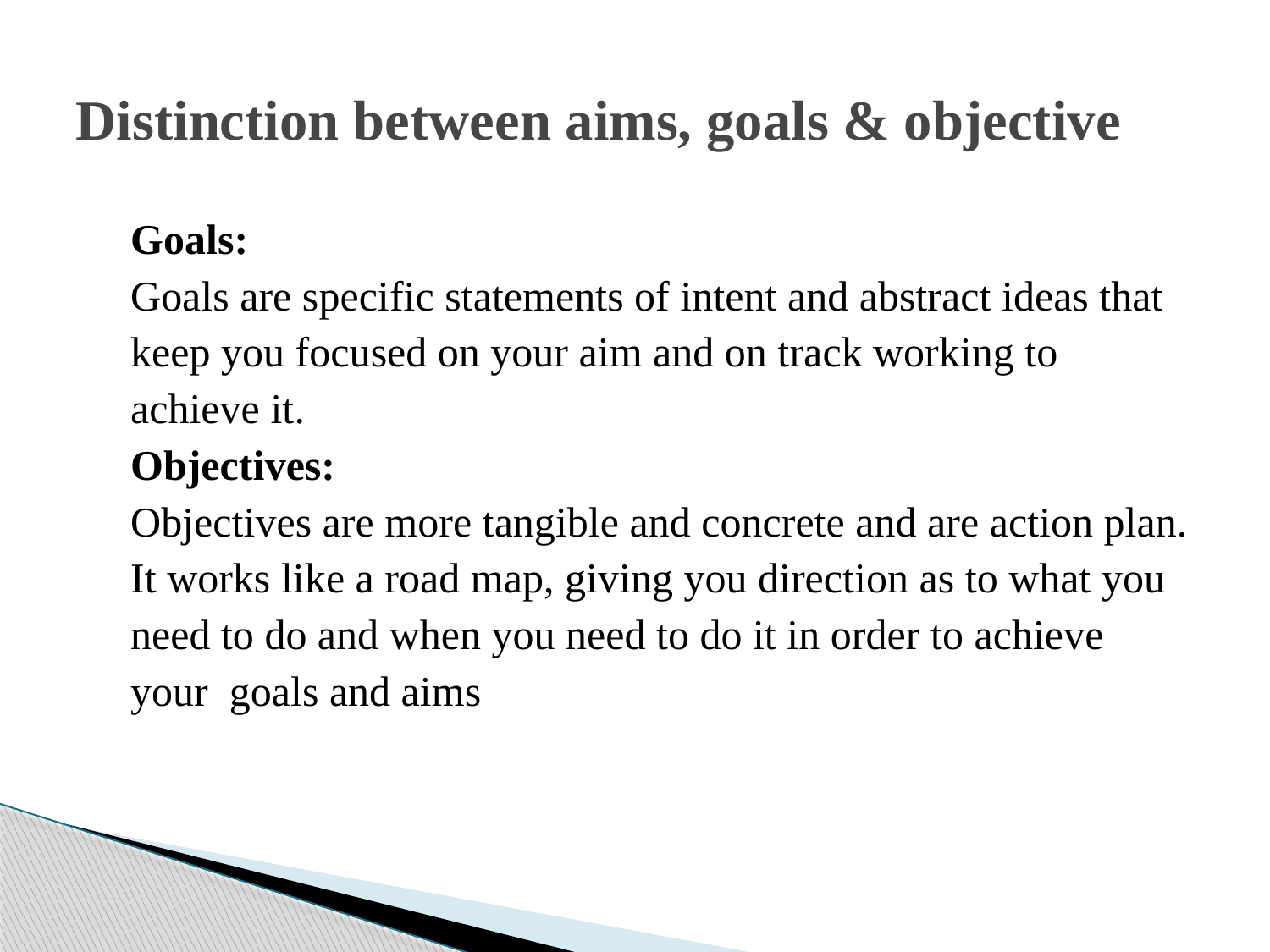

# Distinction between aims, goals & objective
Goals:
Goals are specific statements of intent and abstract ideas that
keep you focused on your aim and on track working to
achieve it.
Objectives:
Objectives are more tangible and concrete and are action plan.
It works like a road map, giving you direction as to what you
need to do and when you need to do it in order to achieve
your  goals and aims